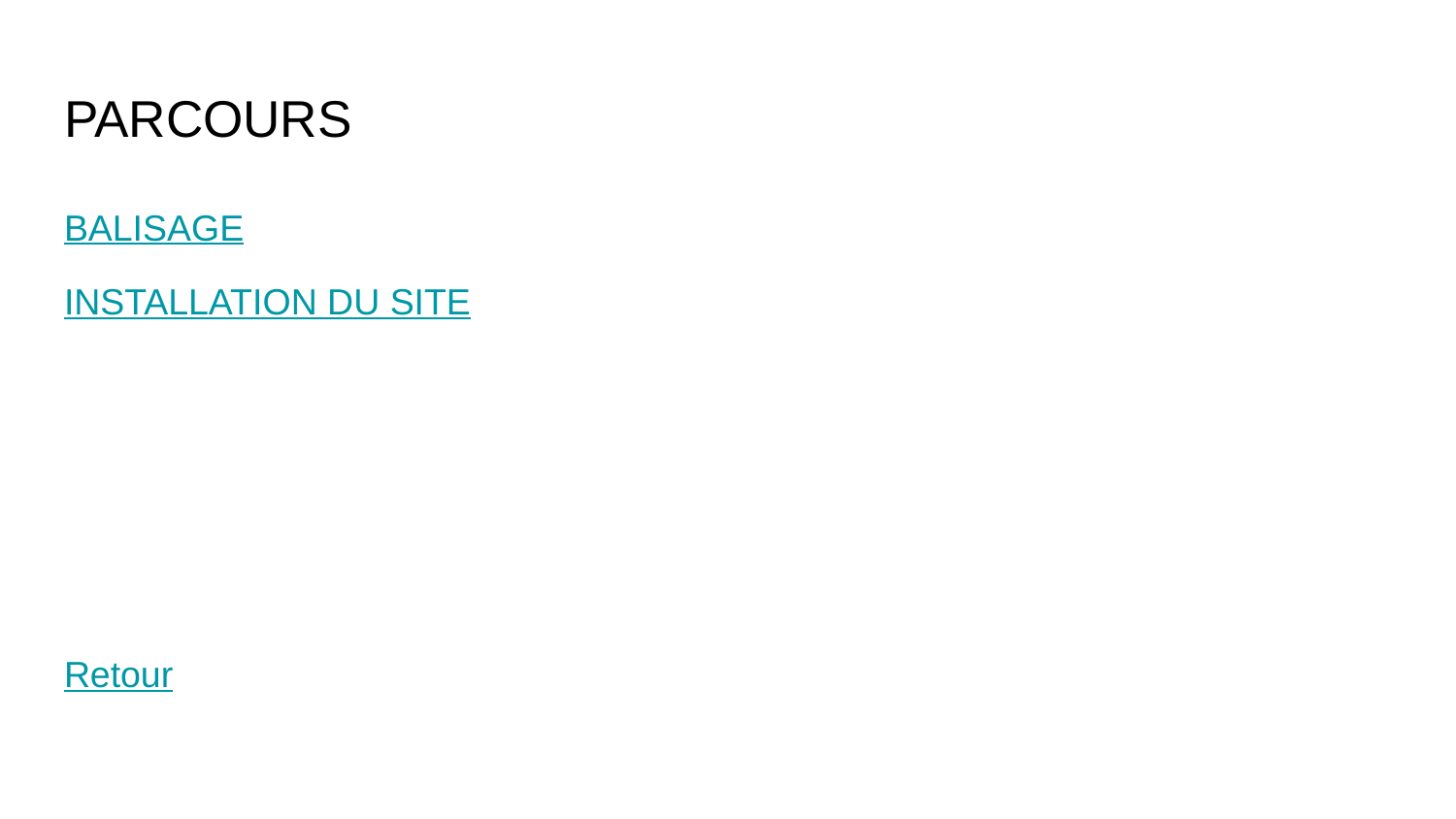

# PARCOURS
BALISAGE
INSTALLATION DU SITE

Retour